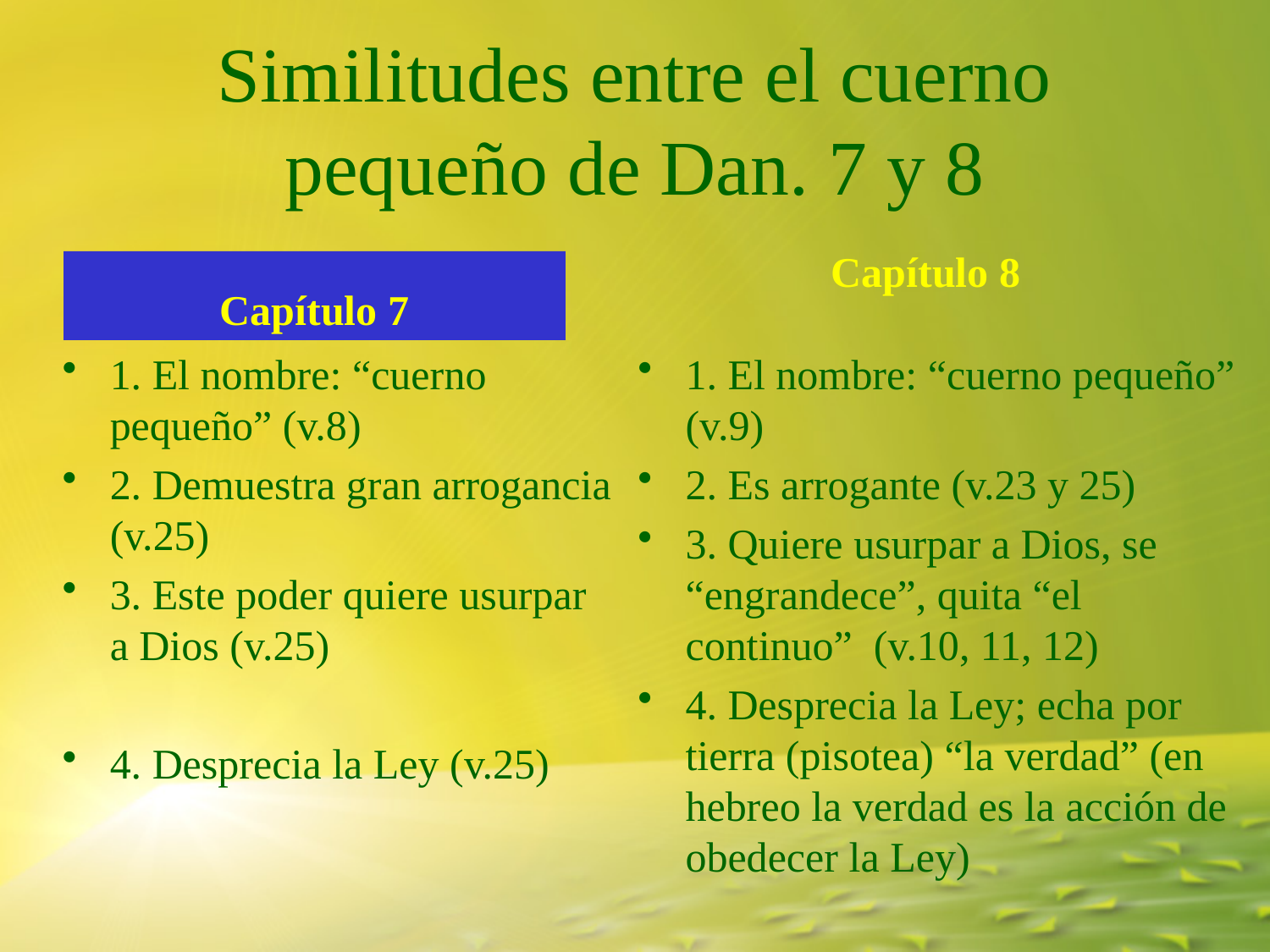

# Similitudes entre el cuerno pequeño de Dan. 7 y 8
Capítulo 8
Capítulo 7
1. El nombre: “cuerno pequeño” (v.8)
2. Demuestra gran arrogancia (v.25)
3. Este poder quiere usurpar a Dios (v.25)

4. Desprecia la Ley (v.25)

1. El nombre: “cuerno pequeño” (v.9)
2. Es arrogante (v.23 y 25)
3. Quiere usurpar a Dios, se “engrandece”, quita “el continuo”  (v.10, 11, 12)
4. Desprecia la Ley; echa por tierra (pisotea) “la verdad” (en hebreo la verdad es la acción de obedecer la Ley)